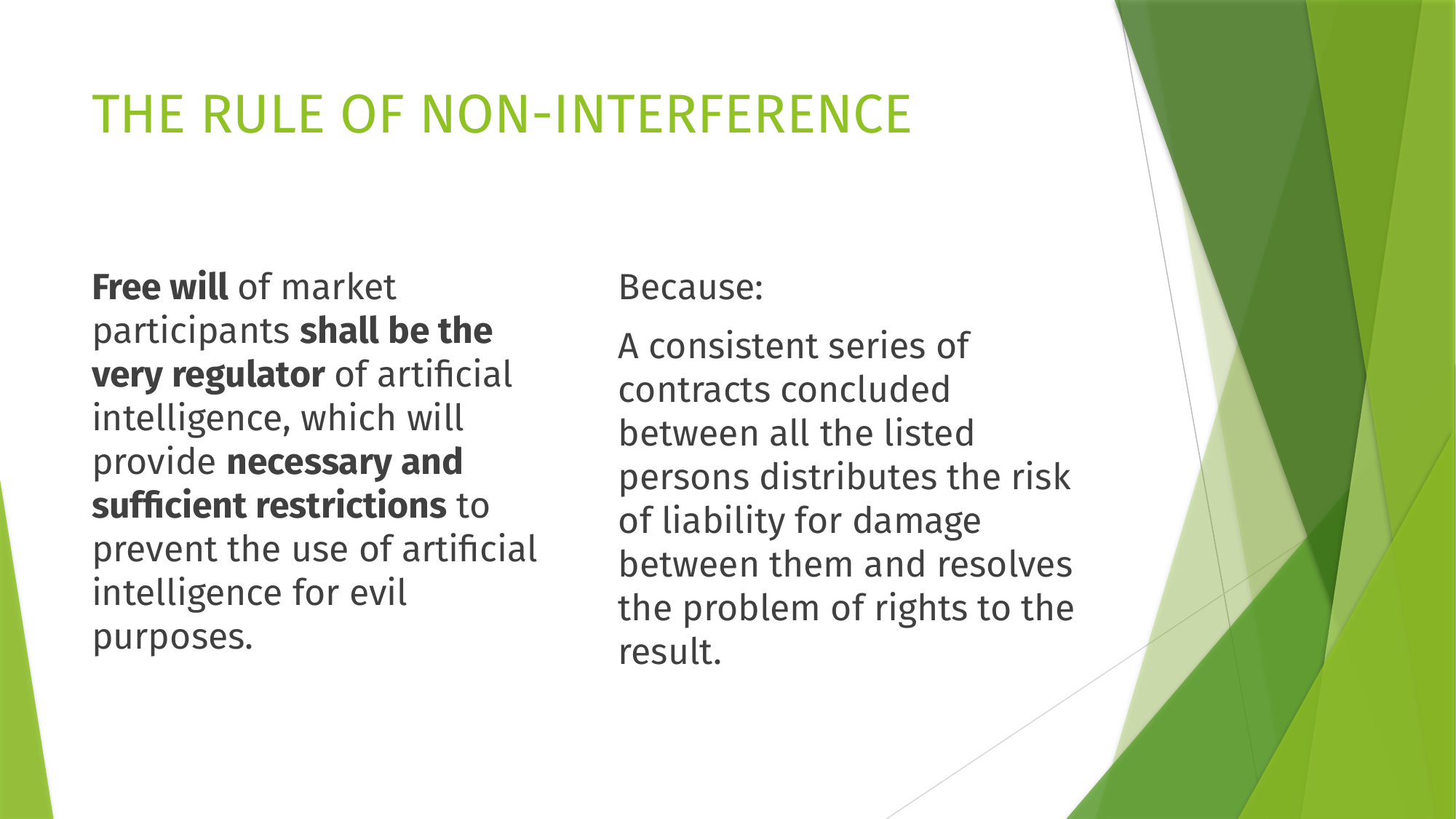

# THE RULE OF NON-INTERFERENCE
Free will of market participants shall be the very regulator of artificial intelligence, which will provide necessary and sufficient restrictions to prevent the use of artificial intelligence for evil purposes.
Because:
A consistent series of contracts concluded between all the listed persons distributes the risk of liability for damage between them and resolves the problem of rights to the result.